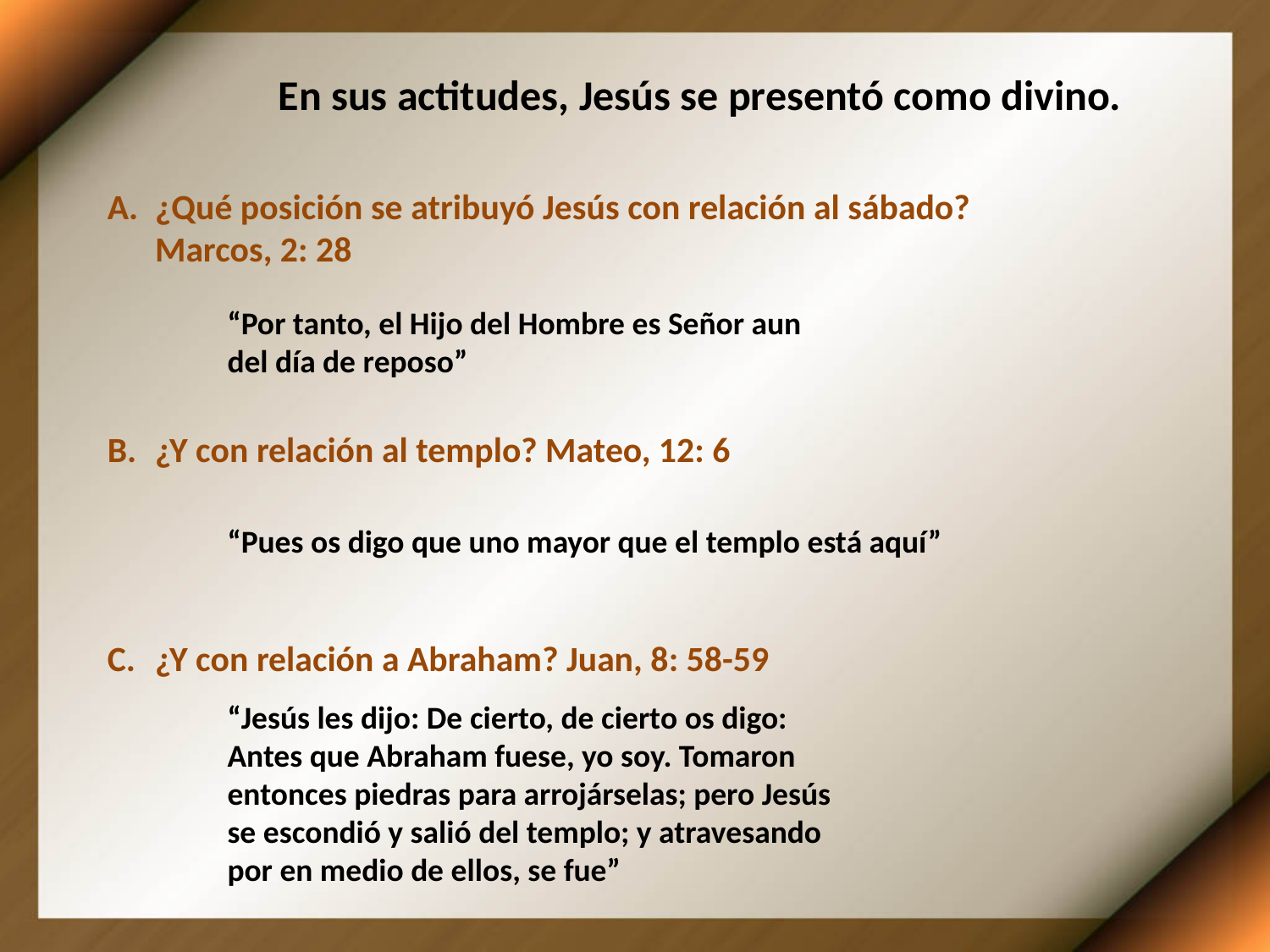

En sus actitudes, Jesús se presentó como divino.
¿Qué posición se atribuyó Jesús con relación al sábado? Marcos, 2: 28
“Por tanto, el Hijo del Hombre es Señor aun del día de reposo”
¿Y con relación al templo? Mateo, 12: 6
“Pues os digo que uno mayor que el templo está aquí”
¿Y con relación a Abraham? Juan, 8: 58-59
“Jesús les dijo: De cierto, de cierto os digo: Antes que Abraham fuese, yo soy. Tomaron entonces piedras para arrojárselas; pero Jesús se escondió y salió del templo; y atravesando por en medio de ellos, se fue”